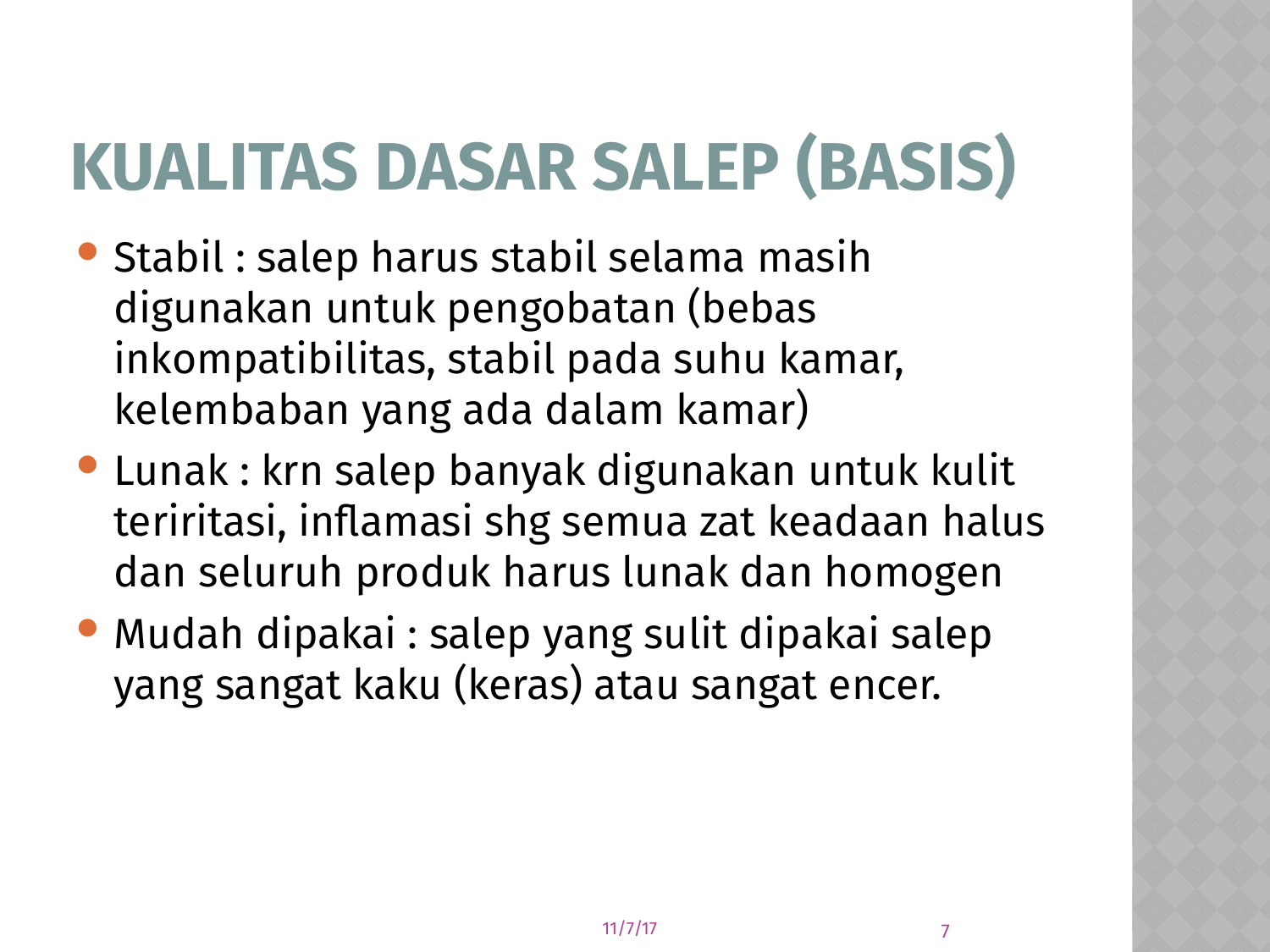

# Kualitas Dasar Salep (basis)
Stabil : salep harus stabil selama masih digunakan untuk pengobatan (bebas inkompatibilitas, stabil pada suhu kamar, kelembaban yang ada dalam kamar)
Lunak : krn salep banyak digunakan untuk kulit teriritasi, inflamasi shg semua zat keadaan halus dan seluruh produk harus lunak dan homogen
Mudah dipakai : salep yang sulit dipakai salep yang sangat kaku (keras) atau sangat encer.
7
11/7/17